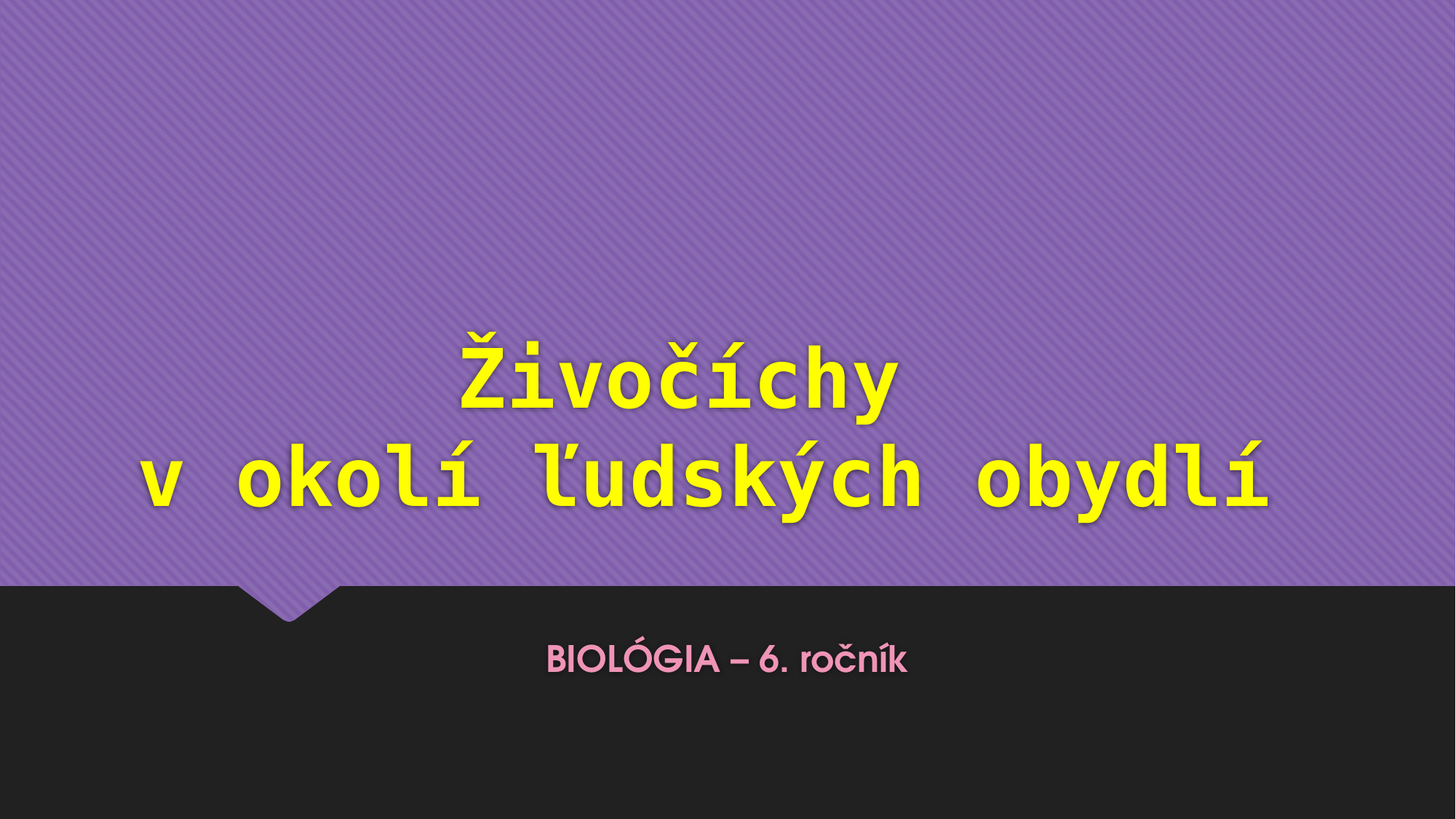

# Živočíchy v okolí ľudských obydlí
BIOLÓGIA – 6. ročník